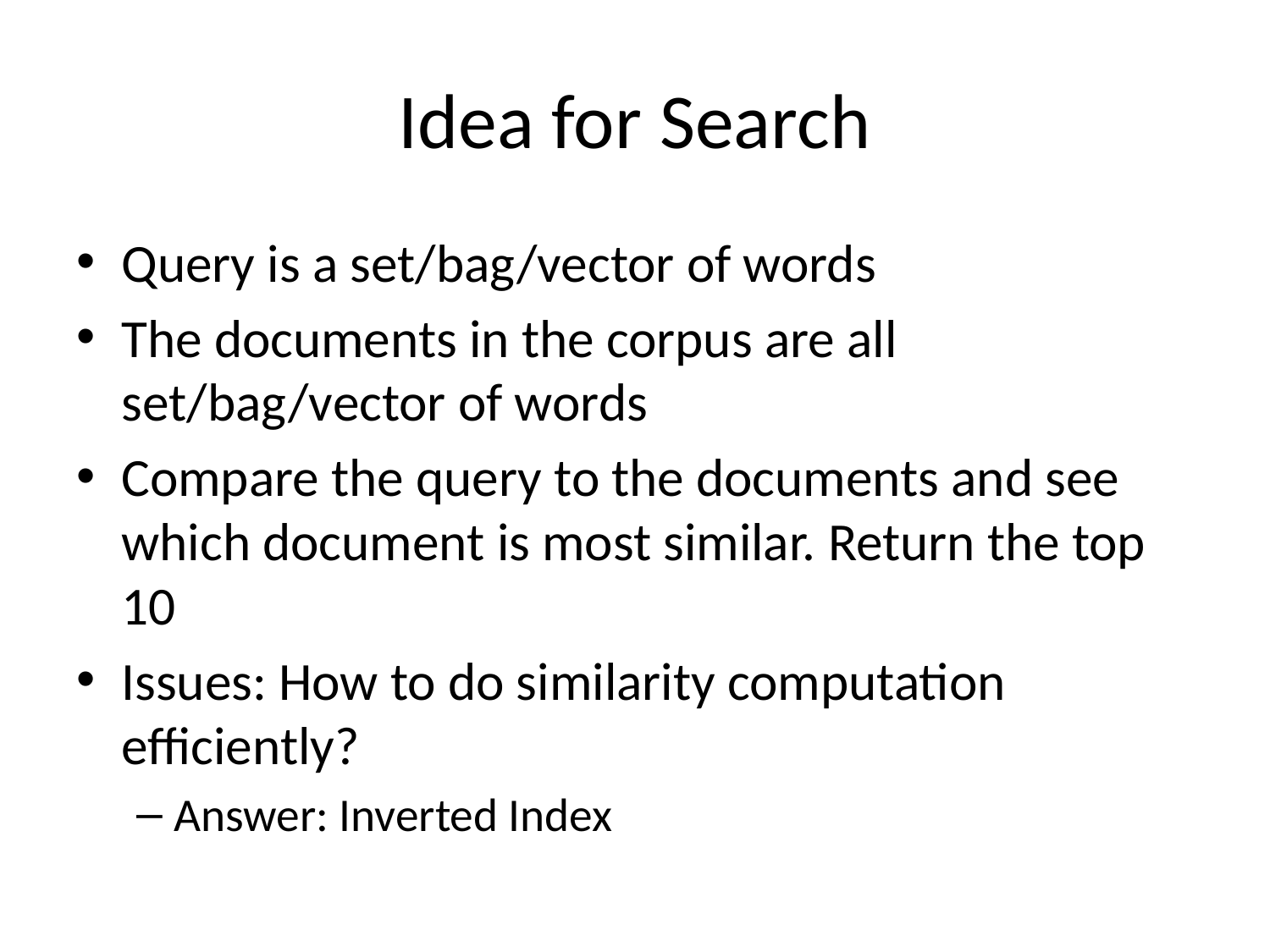

# Idea for Search
Query is a set/bag/vector of words
The documents in the corpus are all set/bag/vector of words
Compare the query to the documents and see which document is most similar. Return the top 10
Issues: How to do similarity computation efficiently?
Answer: Inverted Index